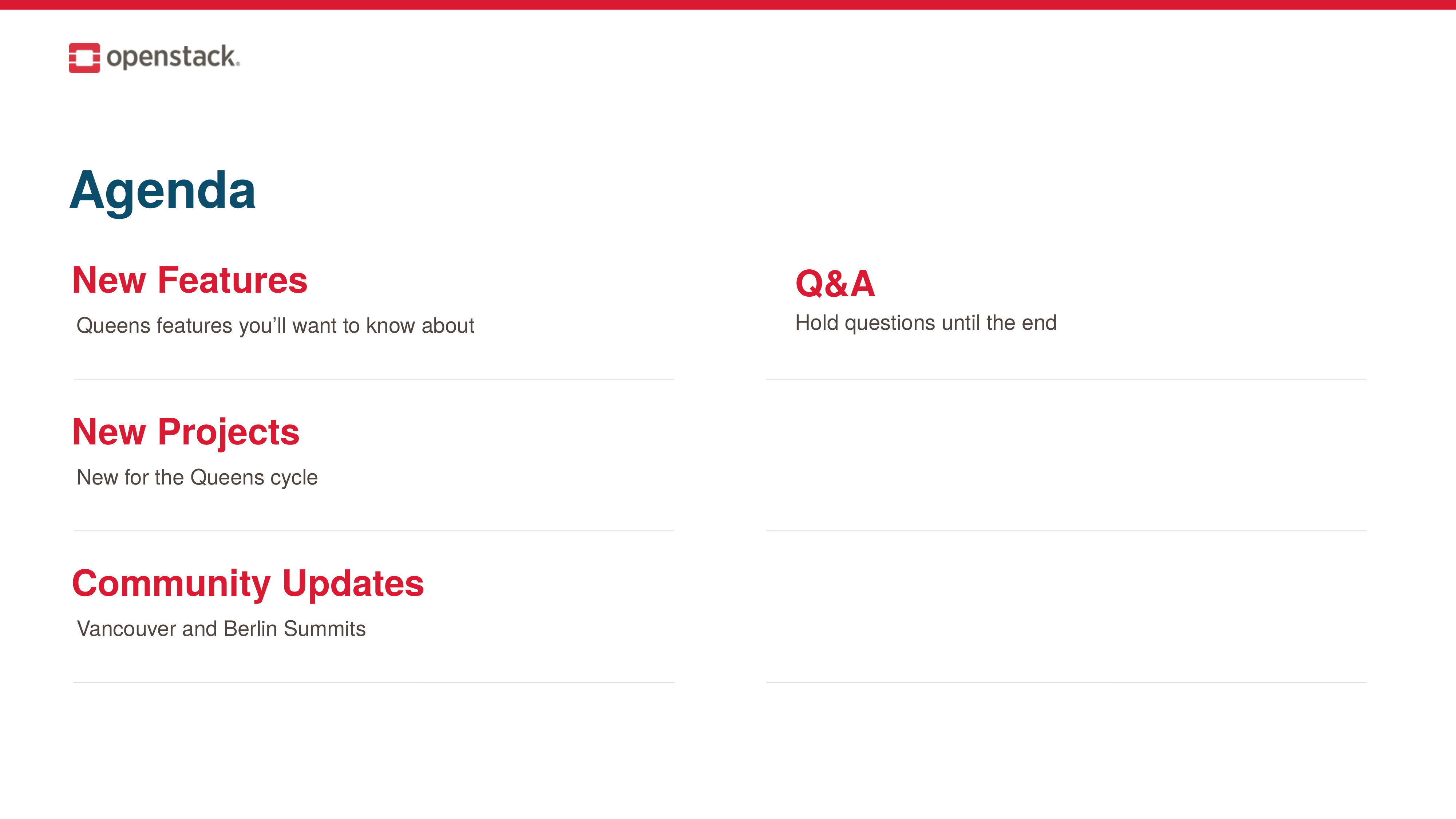

Agenda
New Features
Q&A
Hold questions until the end
Queens features you’ll want to know about
New Projects
New for the Queens cycle
Community Updates
Vancouver and Berlin Summits